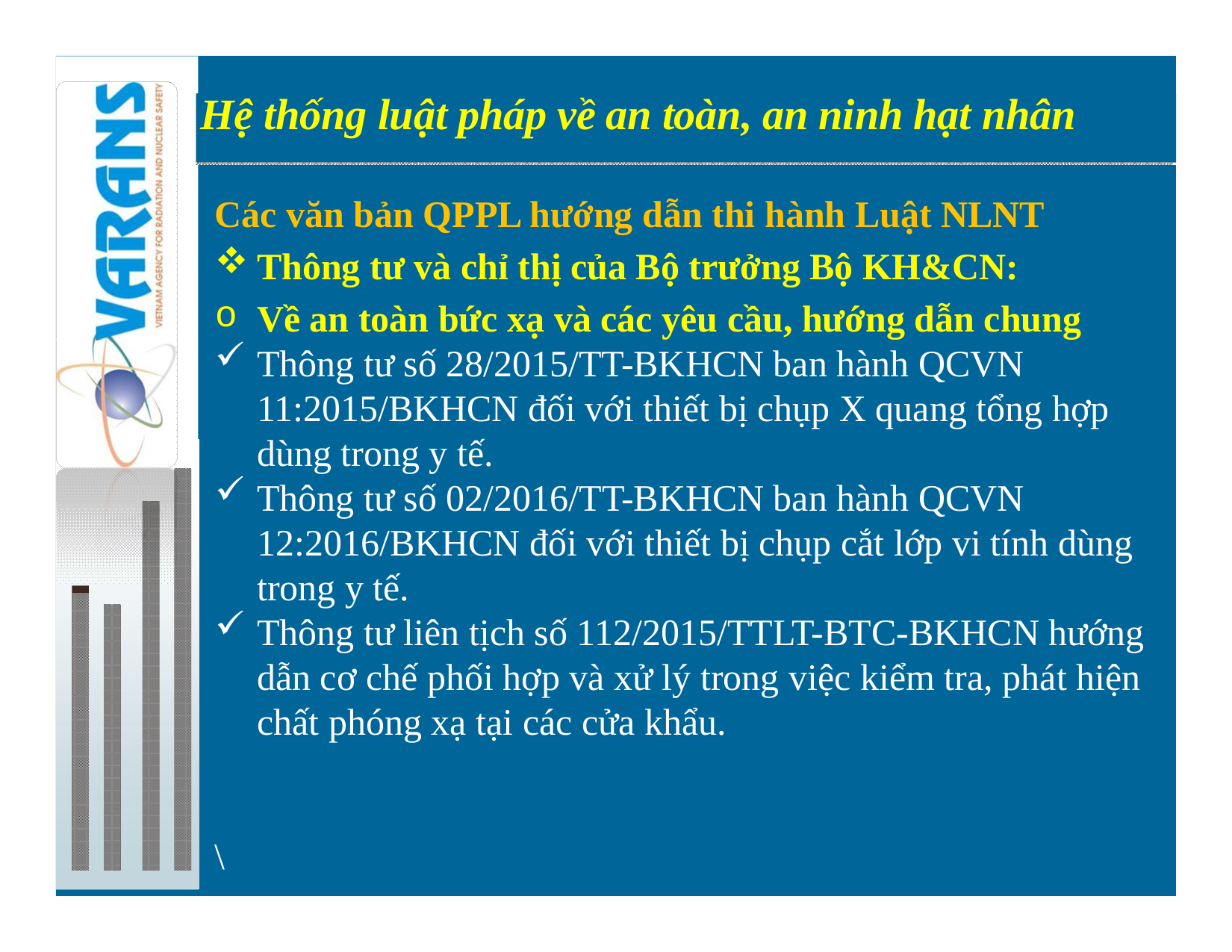

Hệ thống luật pháp về an toàn, an ninh hạt nhân

Preparations for introduction of nuclear power

Các văn bản QPPL hướng dẫn thi hành Luật NLNT
Thông tư và chỉ thị của Bộ trưởng Bộ KH&CN:
Về an toàn bức xạ và các yêu cầu, hướng dẫn chung
Thông tư số 28/2015/TT-BKHCN ban hành QCVN 11:2015/BKHCN đối với thiết bị chụp X quang tổng hợp dùng trong y tế.
Thông tư số 02/2016/TT-BKHCN ban hành QCVN 12:2016/BKHCN đối với thiết bị chụp cắt lớp vi tính dùng trong y tế.
Thông tư liên tịch số 112/2015/TTLT-BTC-BKHCN hướng dẫn cơ chế phối hợp và xử lý trong việc kiểm tra, phát hiện chất phóng xạ tại các cửa khẩu.

\